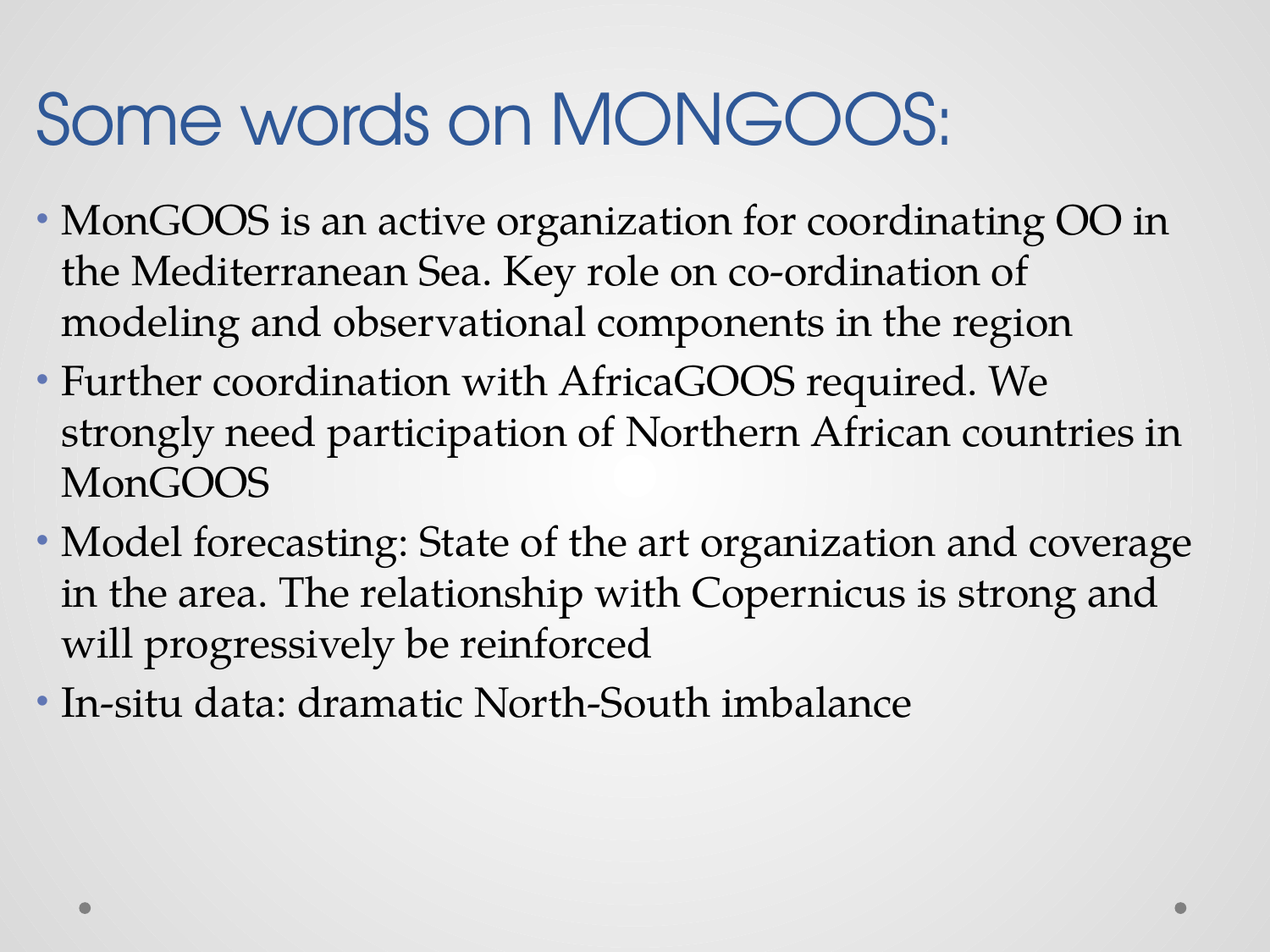

Some words on MONGOOS:
MonGOOS is an active organization for coordinating OO in the Mediterranean Sea. Key role on co-ordination of modeling and observational components in the region
Further coordination with AfricaGOOS required. We strongly need participation of Northern African countries in MonGOOS
Model forecasting: State of the art organization and coverage in the area. The relationship with Copernicus is strong and will progressively be reinforced
In-situ data: dramatic North-South imbalance